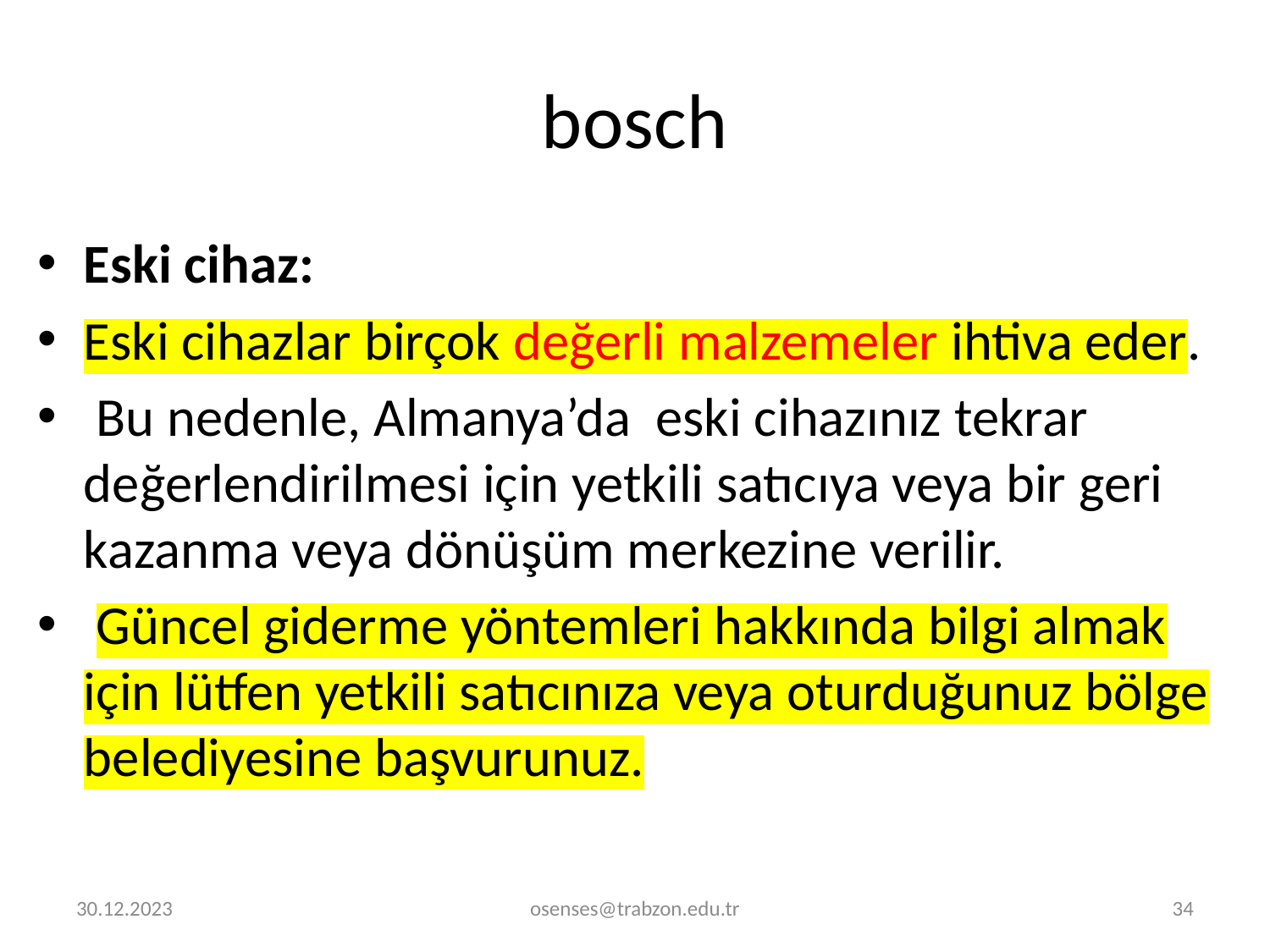

# bosch
Eski cihaz:
Eski cihazlar birçok değerli malzemeler ihtiva eder.
 Bu nedenle, Almanya’da  eski cihazınız tekrar değerlendirilmesi için yetkili satıcıya veya bir geri kazanma veya dönüşüm merkezine verilir.
 Güncel giderme yöntemleri hakkında bilgi almak için lütfen yetkili satıcınıza veya oturduğunuz bölge belediyesine başvurunuz.
30.12.2023
osenses@trabzon.edu.tr
34